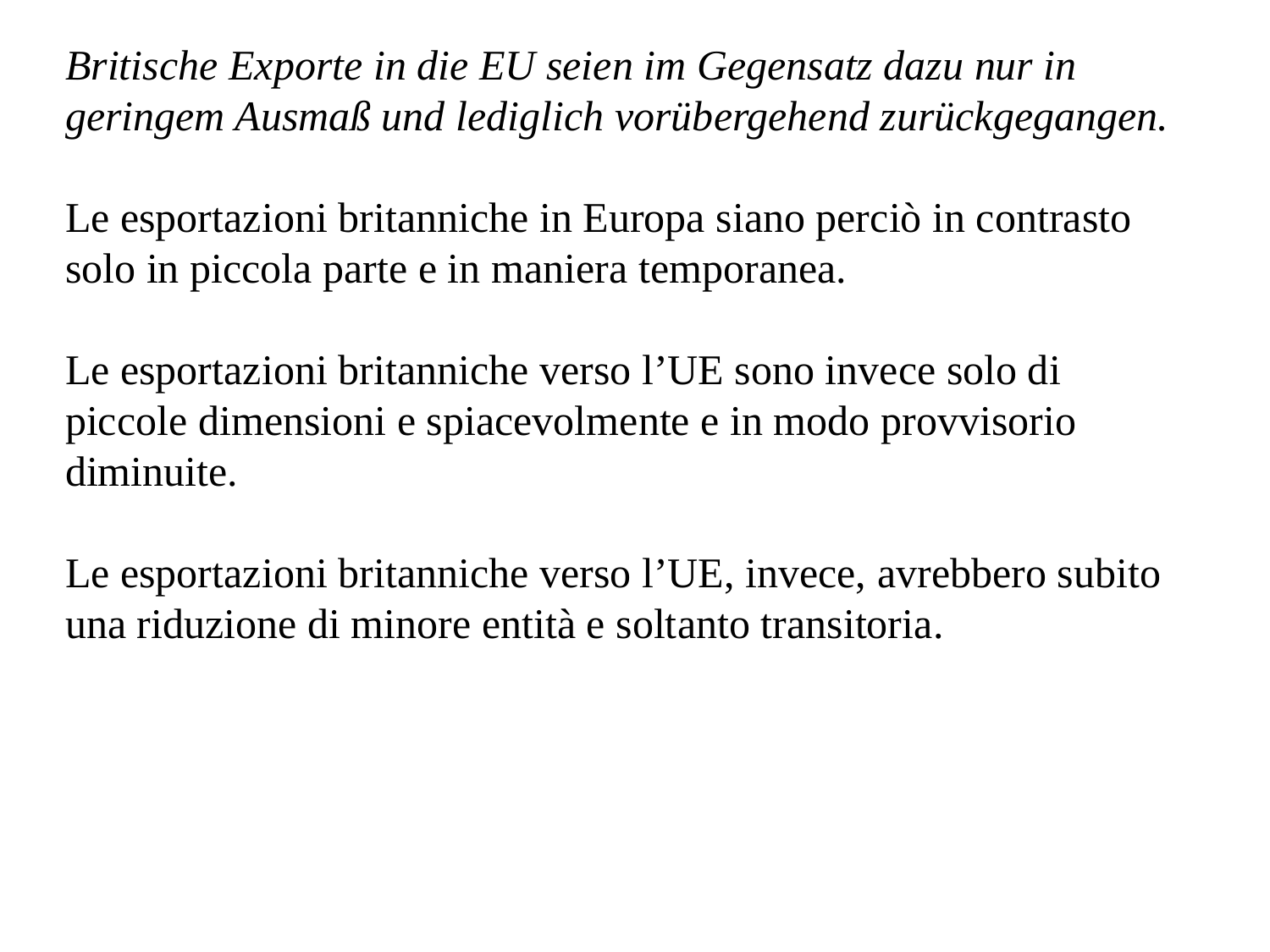

Britische Exporte in die EU seien im Gegensatz dazu nur in geringem Ausmaß und lediglich vorübergehend zurückgegangen.

Le esportazioni britanniche in Europa siano perciò in contrasto solo in piccola parte e in maniera temporanea.

Le esportazioni britanniche verso l’UE sono invece solo di piccole dimensioni e spiacevolmente e in modo provvisorio diminuite.

Le esportazioni britanniche verso l’UE, invece, avrebbero subito una riduzione di minore entità e soltanto transitoria.